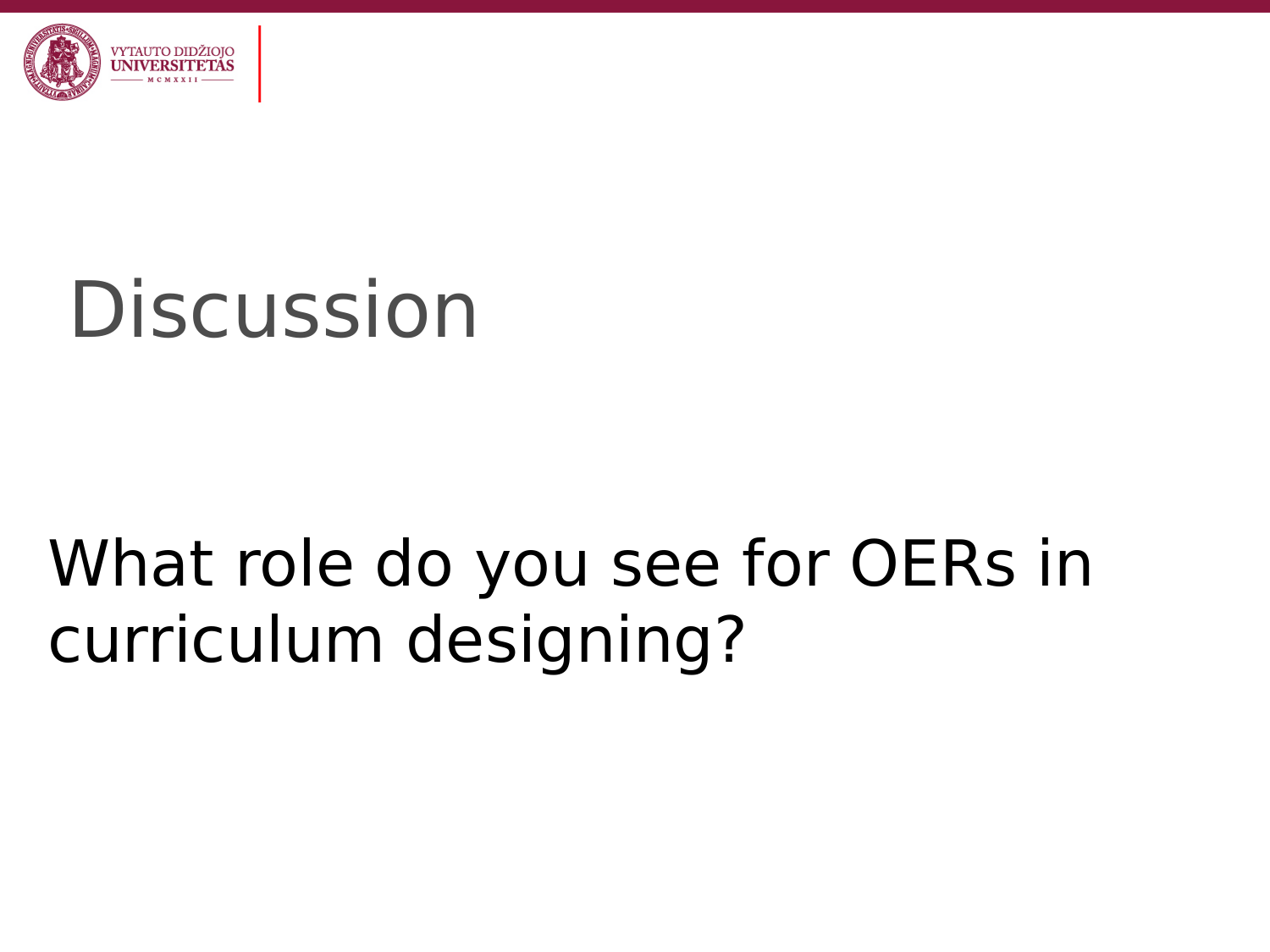

# Discussion
What role do you see for OERs in curriculum designing?